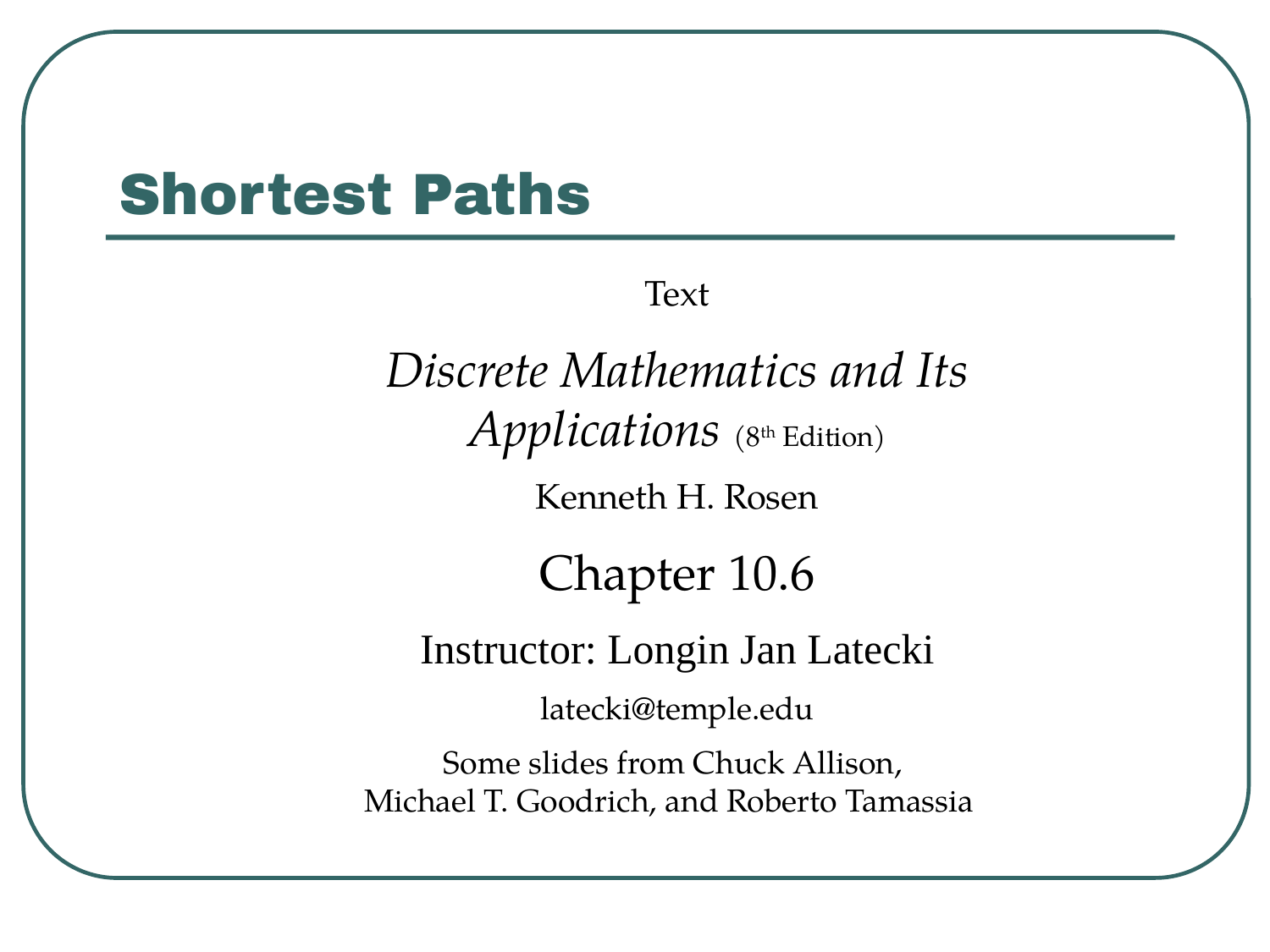

# Shortest Paths
Text
Discrete Mathematics and Its Applications (8th Edition)
Kenneth H. Rosen
Chapter 10.6
Instructor: Longin Jan Latecki
latecki@temple.edu
Some slides from Chuck Allison,
Michael T. Goodrich, and Roberto Tamassia